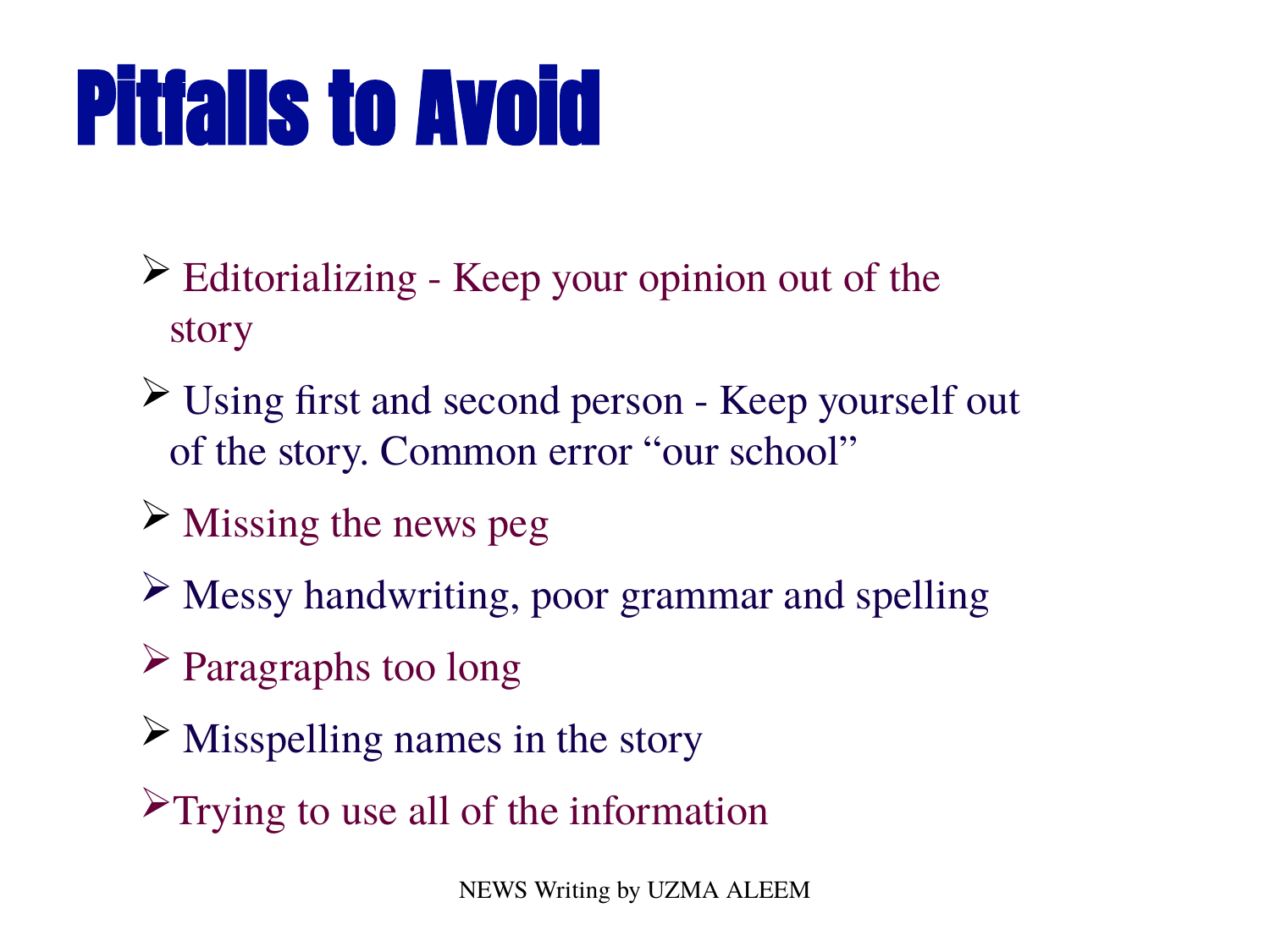

Pitfalls to Avoid
 Editorializing - Keep your opinion out of the story
 Using first and second person - Keep yourself out of the story. Common error “our school”
 Missing the news peg
 Messy handwriting, poor grammar and spelling
 Paragraphs too long
 Misspelling names in the story
Trying to use all of the information
NEWS Writing by UZMA ALEEM